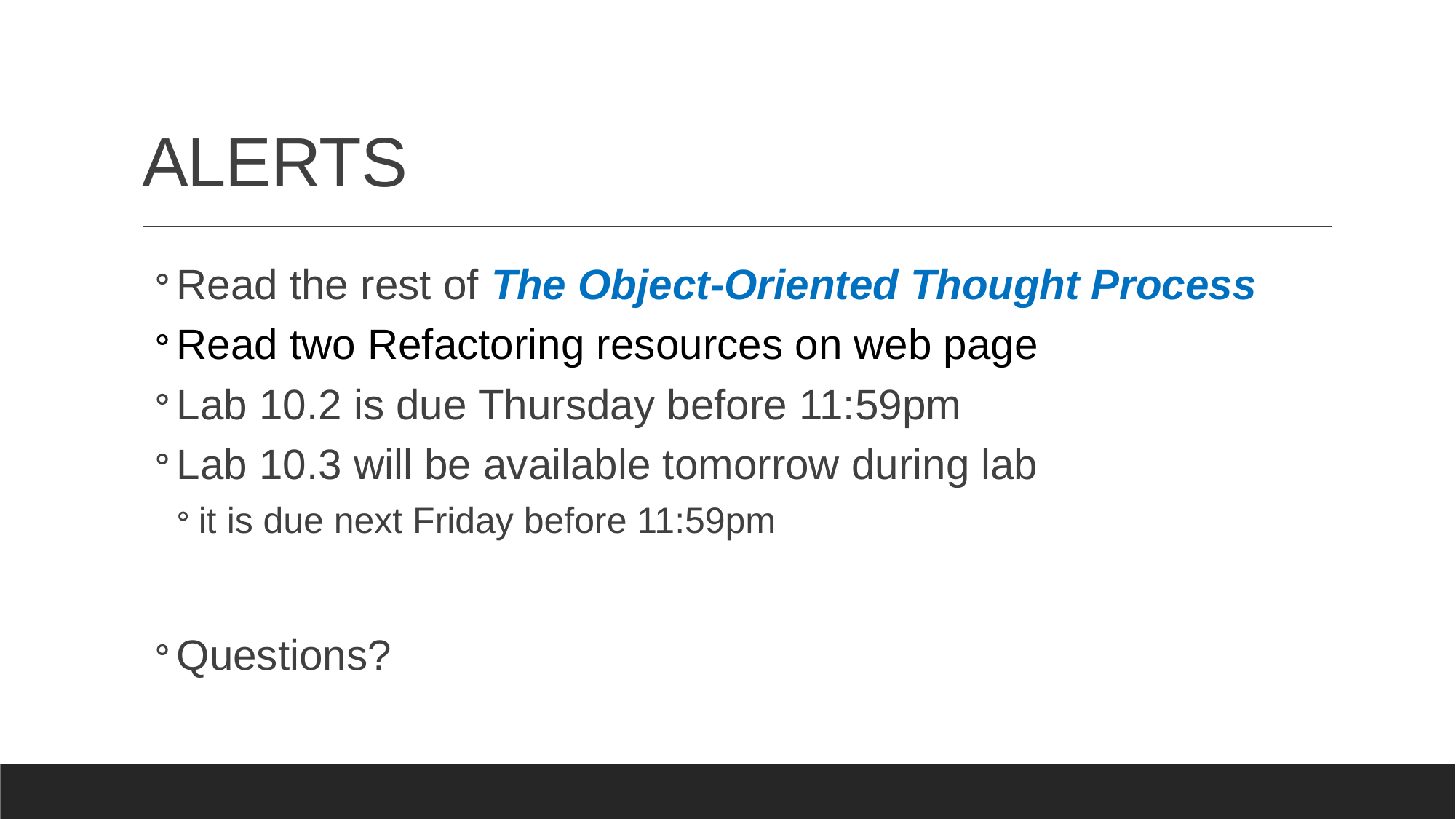

# ALERTS
Read the rest of The Object-Oriented Thought Process
Read two Refactoring resources on web page
Lab 10.2 is due Thursday before 11:59pm
Lab 10.3 will be available tomorrow during lab
it is due next Friday before 11:59pm

Questions?